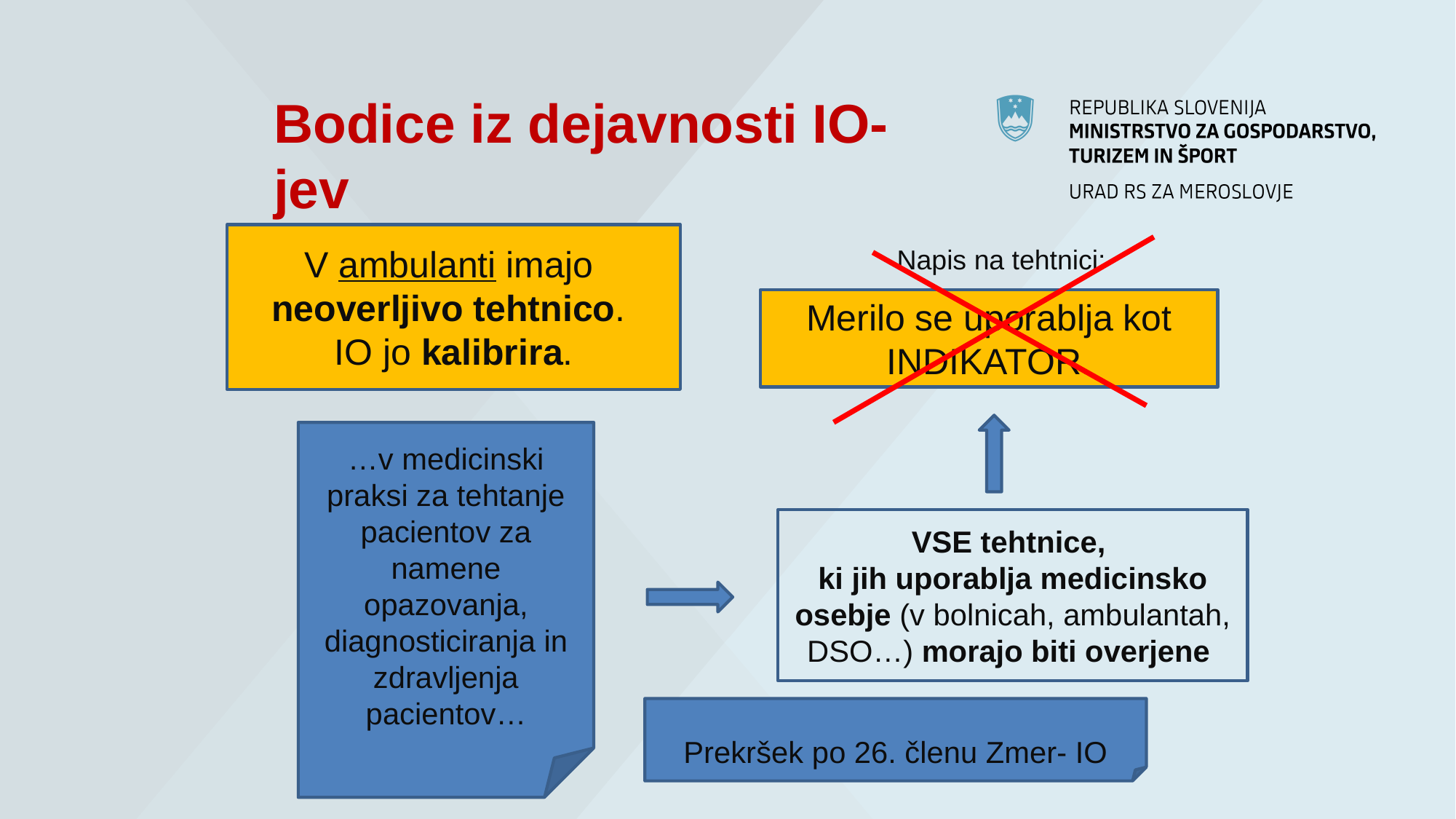

# Bodice iz dejavnosti IO-jev
V ambulanti imajo
neoverljivo tehtnico.
IO jo kalibrira.
Napis na tehtnici:
Merilo se uporablja kot INDIKATOR.
…v medicinski praksi za tehtanje pacientov za namene opazovanja, diagnosticiranja in zdravljenja pacientov…

VSE tehtnice,
ki jih uporablja medicinsko osebje (v bolnicah, ambulantah, DSO…) morajo biti overjene

Prekršek po 26. členu Zmer- IO